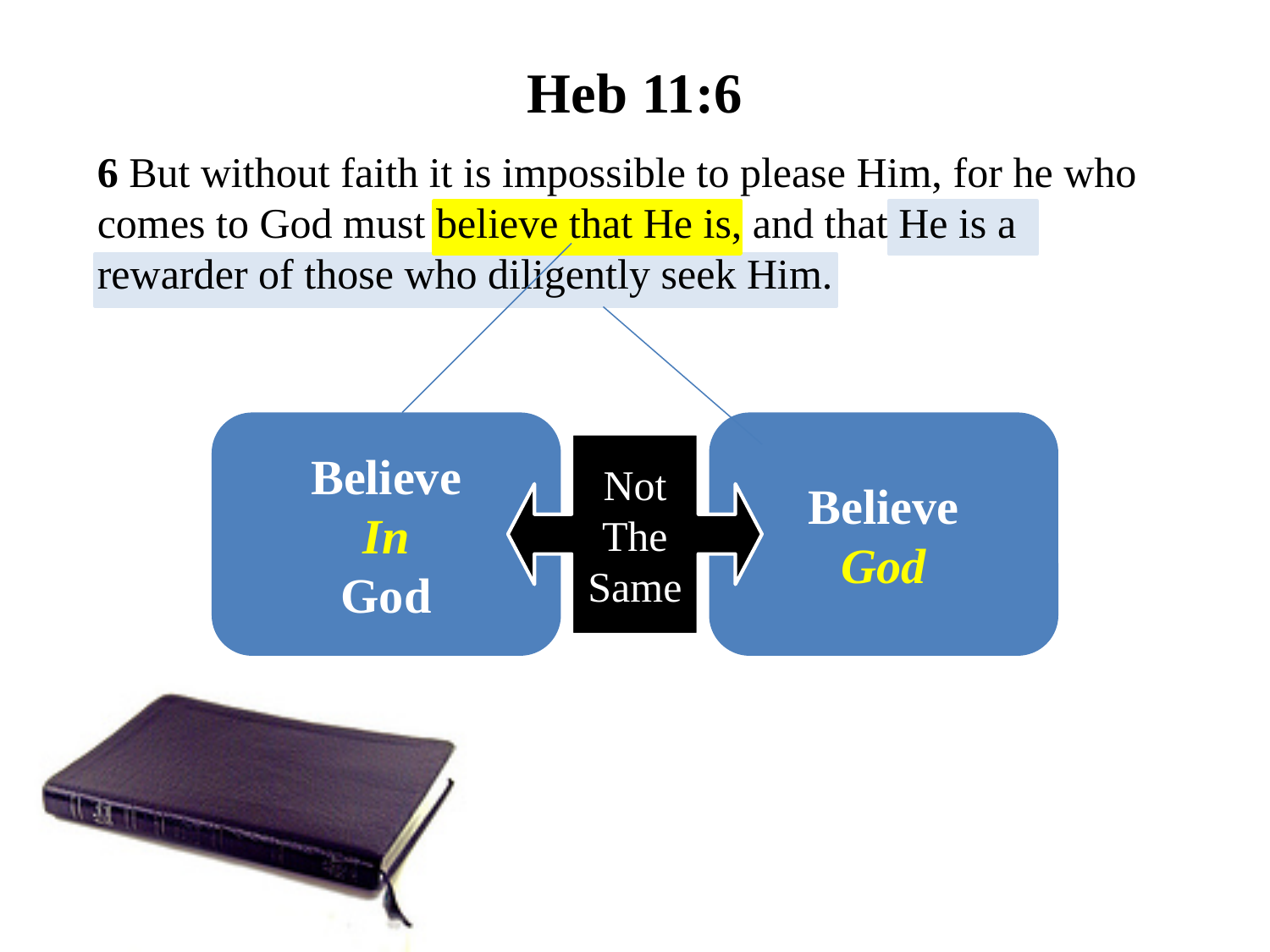

Heb 11:6

6 But without faith it is impossible to please Him, for he who comes to God must believe that He is, and that He is a rewarder of those who diligently seek Him.

Believe
In
God

Believe
God
Not
The
Same